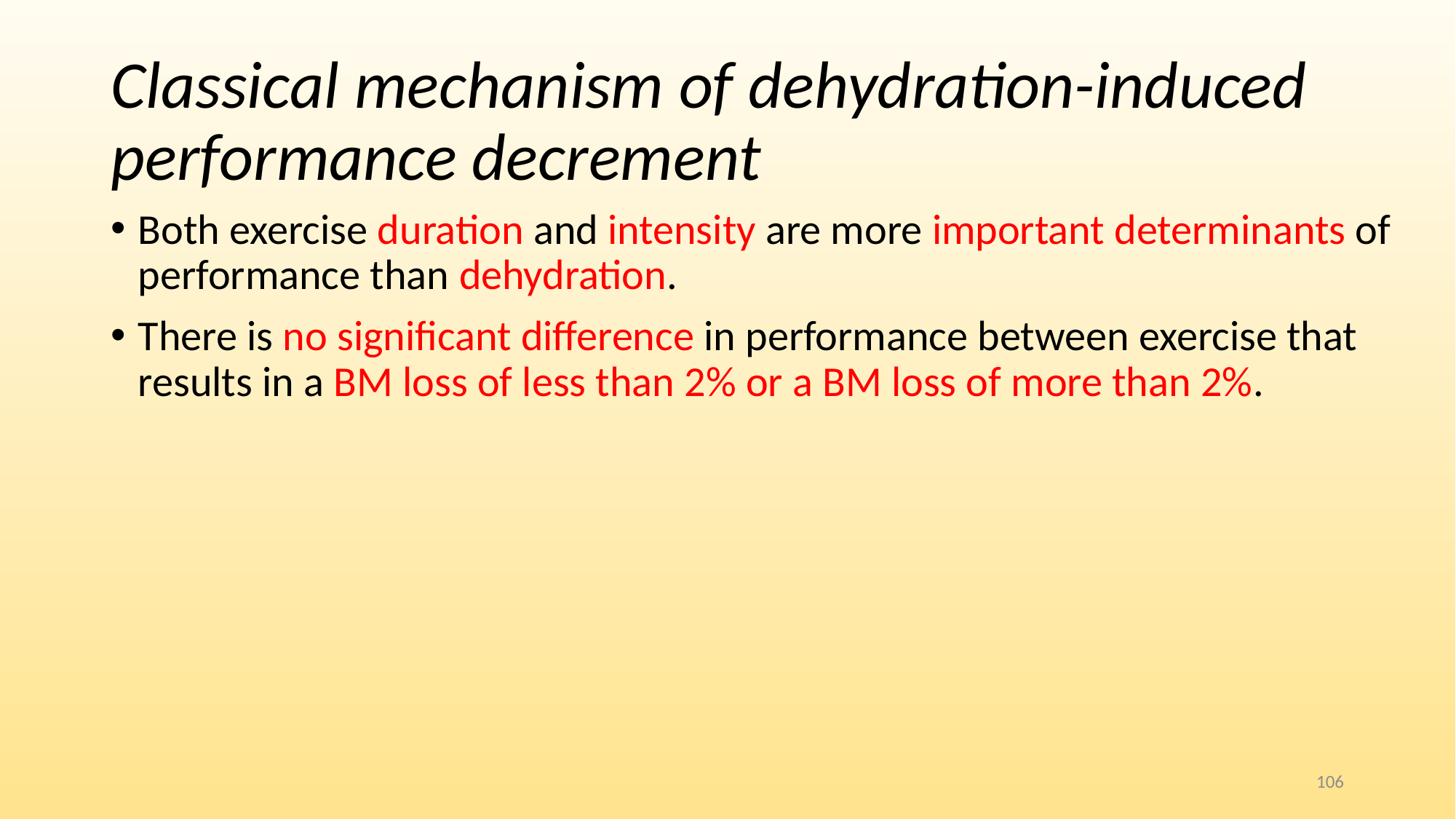

# Classical mechanism of dehydration-induced performance decrement
Both exercise duration and intensity are more important determinants of performance than dehydration.
There is no significant difference in performance between exercise that results in a BM loss of less than 2% or a BM loss of more than 2%.

106